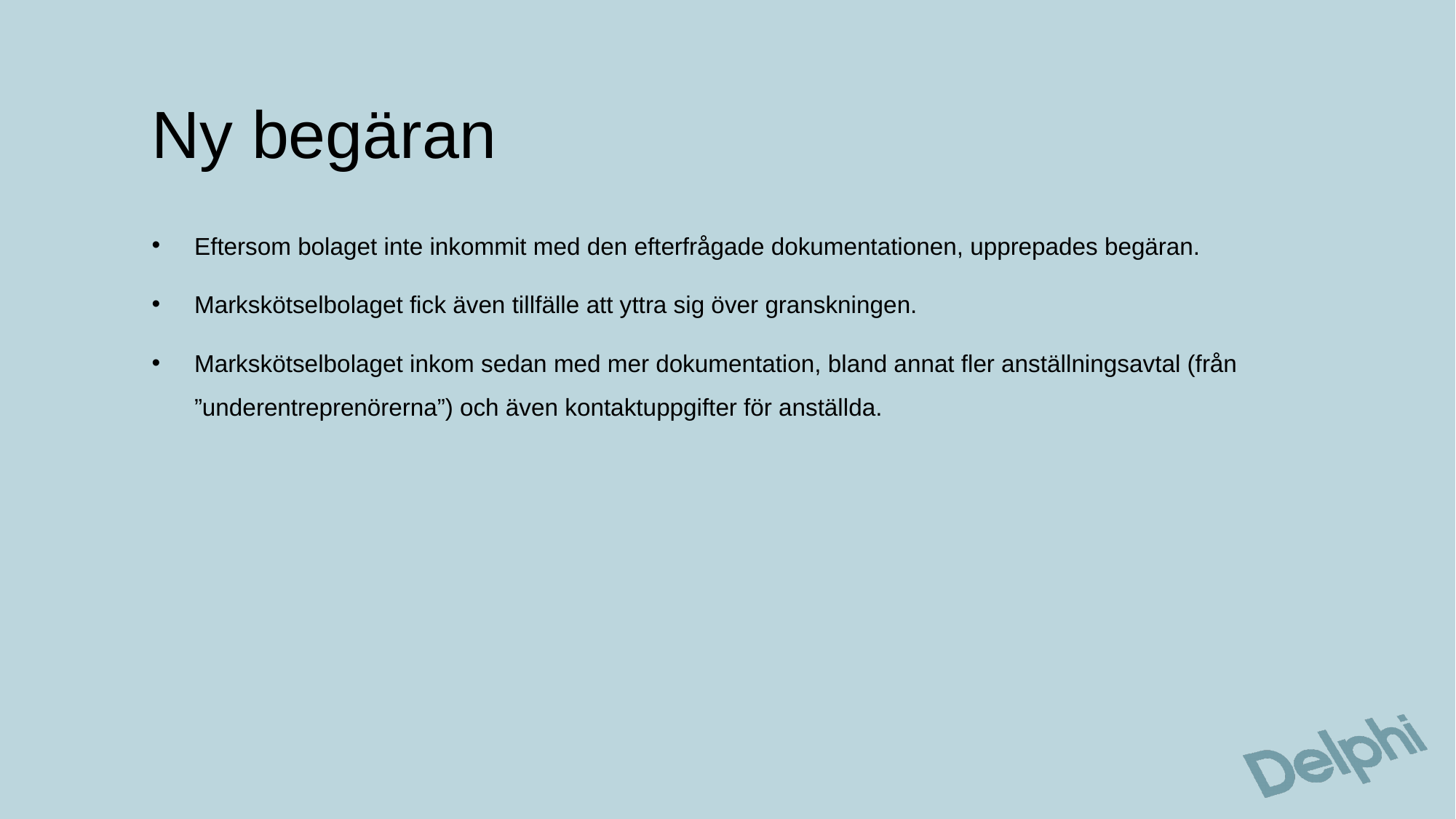

# Ny begäran
Eftersom bolaget inte inkommit med den efterfrågade dokumentationen, upprepades begäran.
Markskötselbolaget fick även tillfälle att yttra sig över granskningen.
Markskötselbolaget inkom sedan med mer dokumentation, bland annat fler anställningsavtal (från ”underentreprenörerna”) och även kontaktuppgifter för anställda.